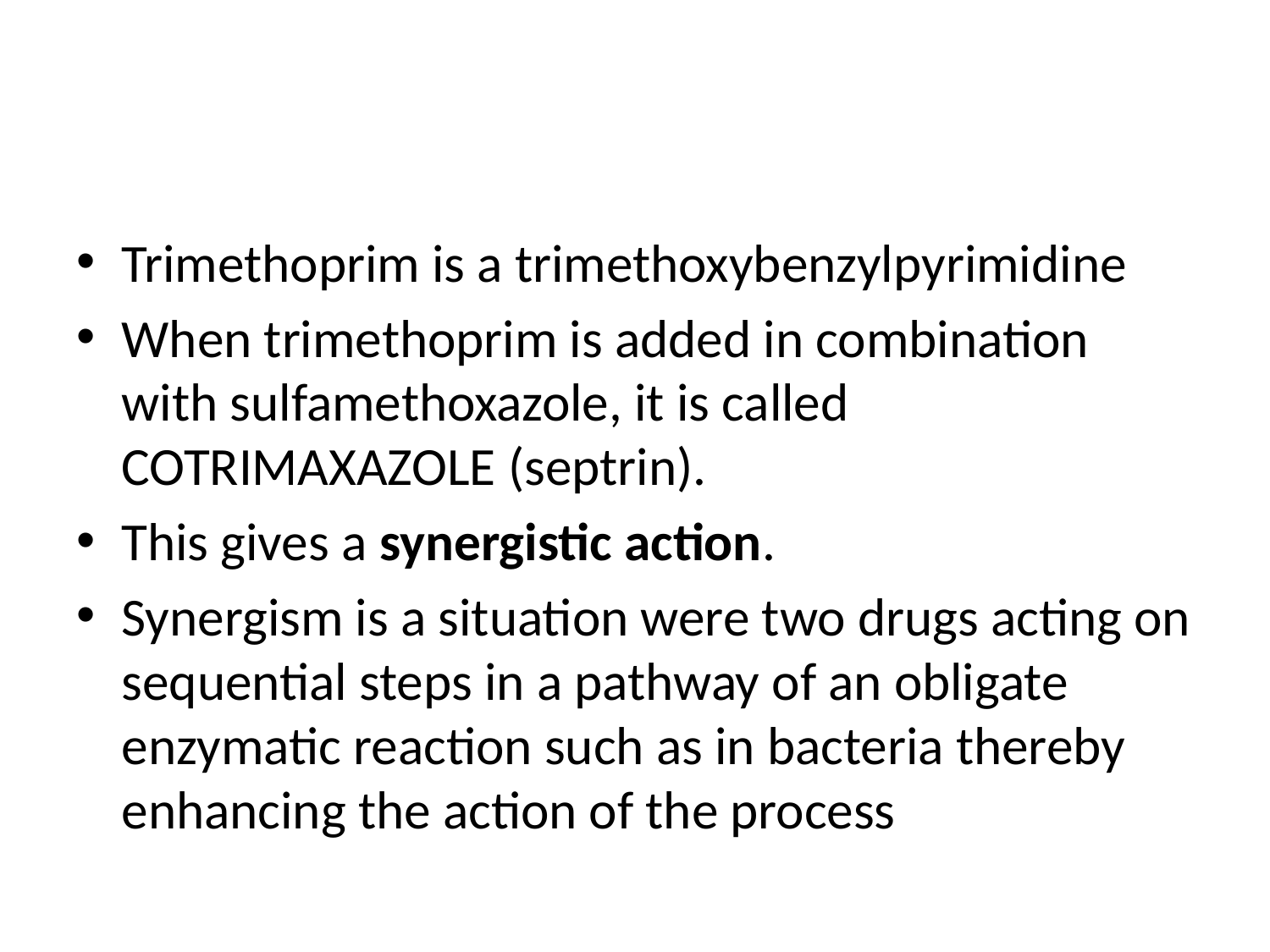

#
Trimethoprim is a trimethoxybenzylpyrimidine
When trimethoprim is added in combination with sulfamethoxazole, it is called COTRIMAXAZOLE (septrin).
This gives a synergistic action.
Synergism is a situation were two drugs acting on sequential steps in a pathway of an obligate enzymatic reaction such as in bacteria thereby enhancing the action of the process